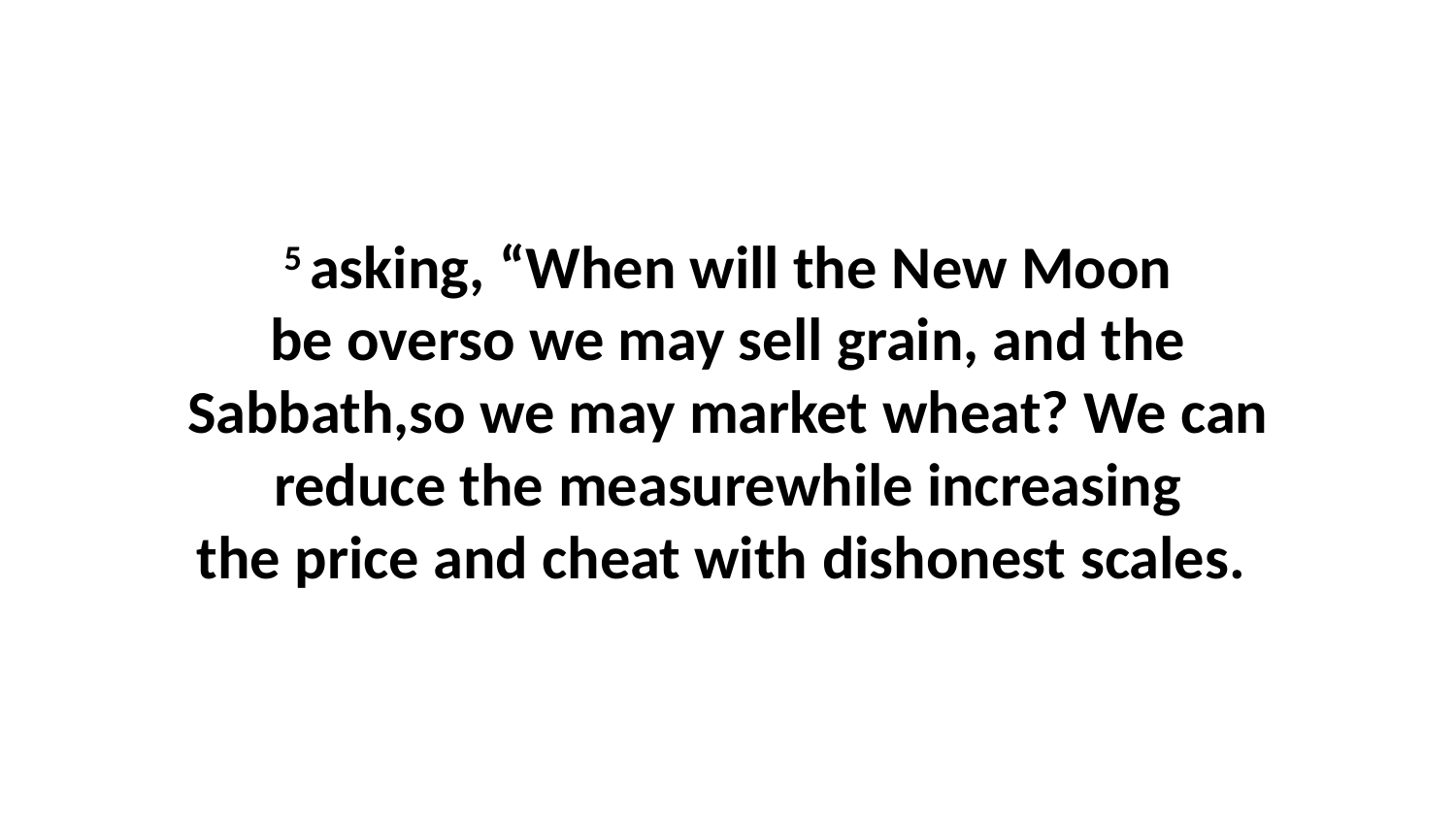

5 asking, “When will the New Moon be overso we may sell grain, and the Sabbath,so we may market wheat? We can reduce the measurewhile increasing the price and cheat with dishonest scales.